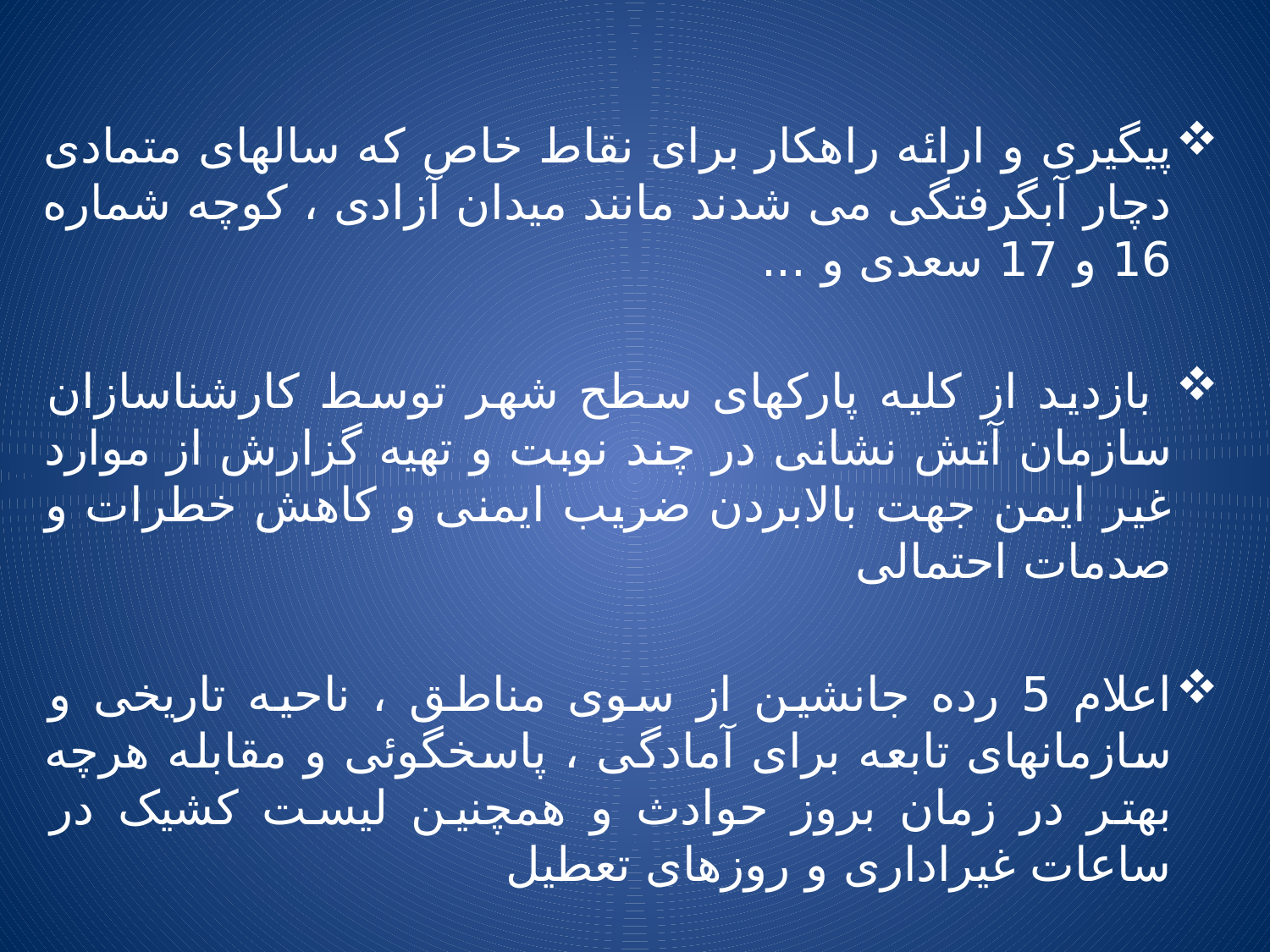

پیگیری و ارائه راهکار برای نقاط خاص که سالهای متمادی دچار آبگرفتگی می شدند مانند میدان آزادی ، کوچه شماره 16 و 17 سعدی و ...

 بازدید از کلیه پارکهای سطح شهر توسط کارشناسازان سازمان آتش نشانی در چند نوبت و تهیه گزارش از موارد غیر ایمن جهت بالابردن ضریب ایمنی و کاهش خطرات و صدمات احتمالی

اعلام 5 رده جانشین از سوی مناطق ، ناحیه تاریخی و سازمانهای تابعه برای آمادگی ، پاسخگوئی و مقابله هرچه بهتر در زمان بروز حوادث و همچنین لیست کشیک در ساعات غیراداری و روزهای تعطیل